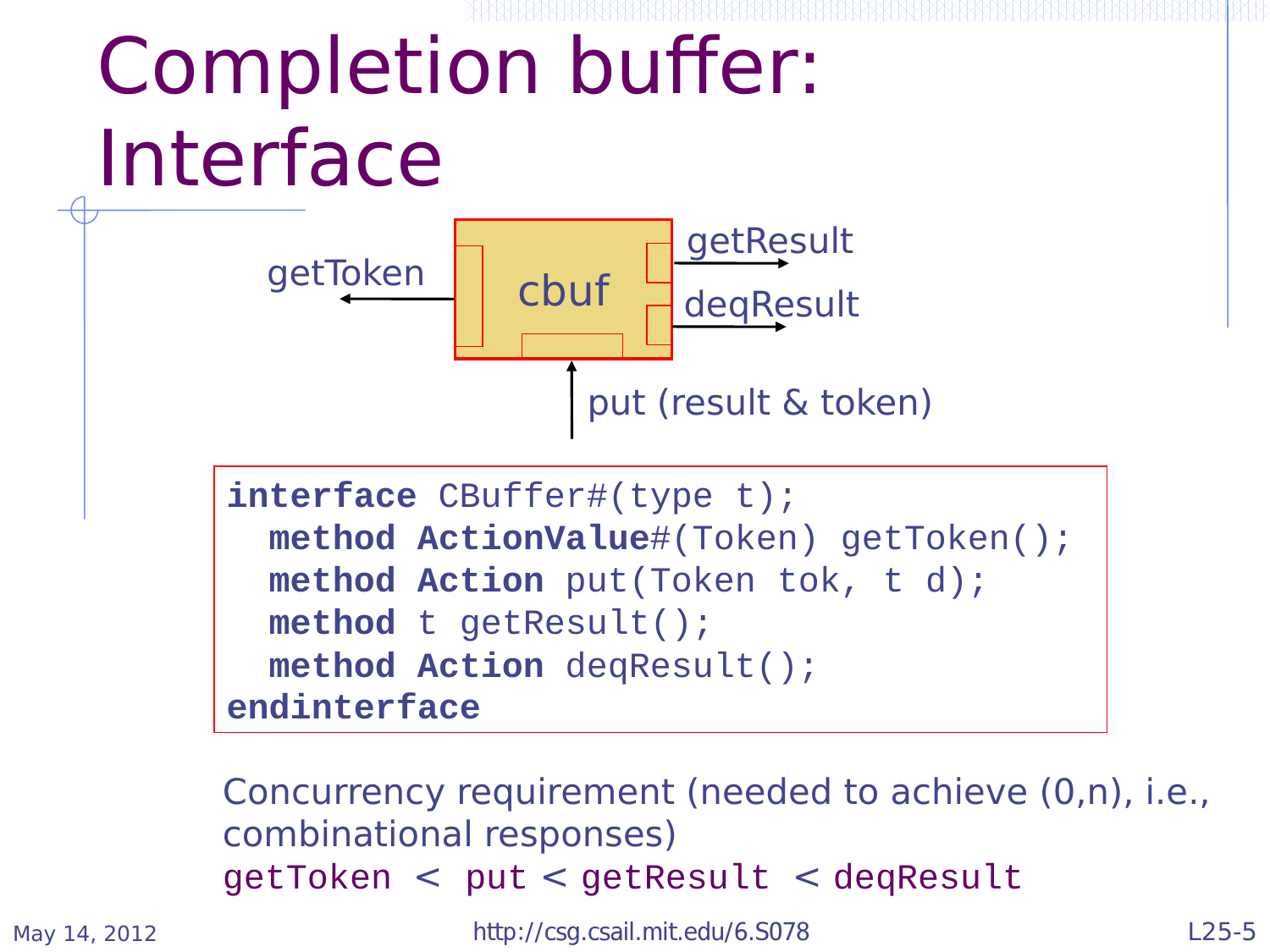

# Completion buffer: Interface
getResult

cbuf

getToken

deqResult

put (result & token)
interface CBuffer#(type t);
  method ActionValue#(Token) getToken();
  method Action put(Token tok, t d);
  method t getResult();
  method Action deqResult();
endinterface
Concurrency requirement (needed to achieve (0,n), i.e., combinational responses)
getToken <  put < getResult < deqResult
May 14, 2012
http://csg.csail.mit.edu/6.S078
L25-5